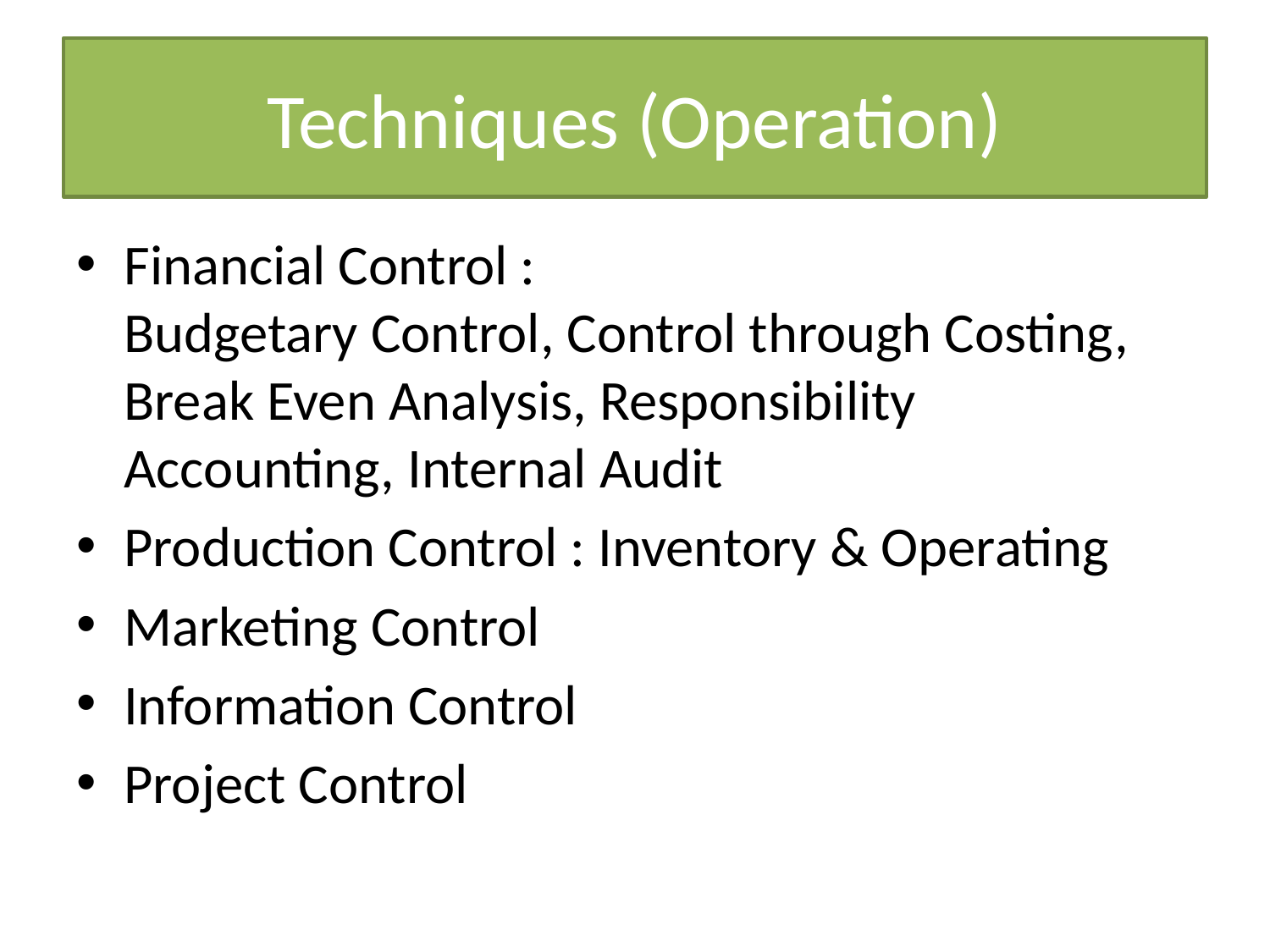

# Techniques (Operation)
Financial Control :                                           Budgetary Control, Control through Costing, Break Even Analysis, Responsibility Accounting, Internal Audit
Production Control : Inventory & Operating
Marketing Control
Information Control
Project Control